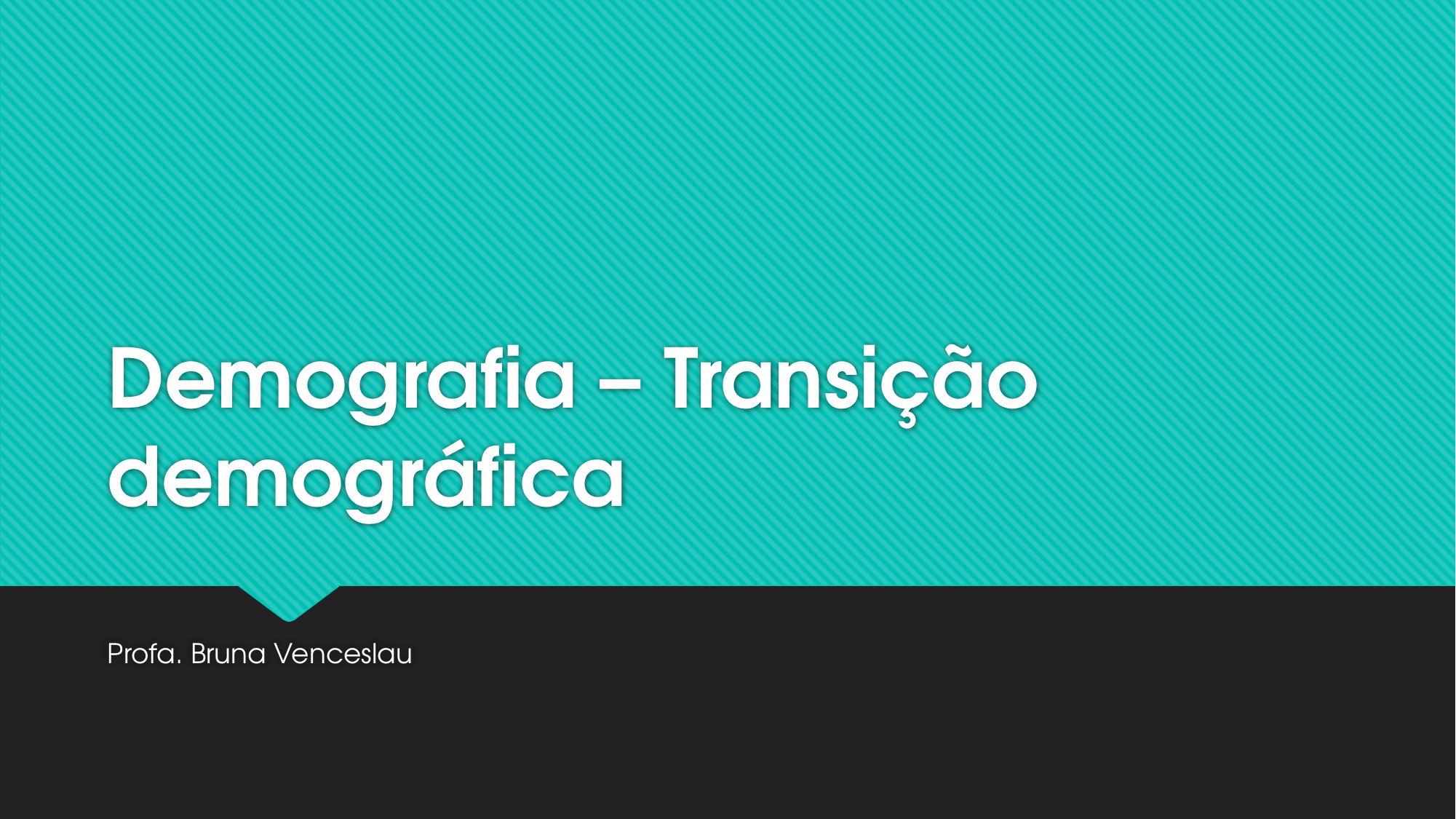

# Demografia – Transição demográfica
Profa. Bruna Venceslau